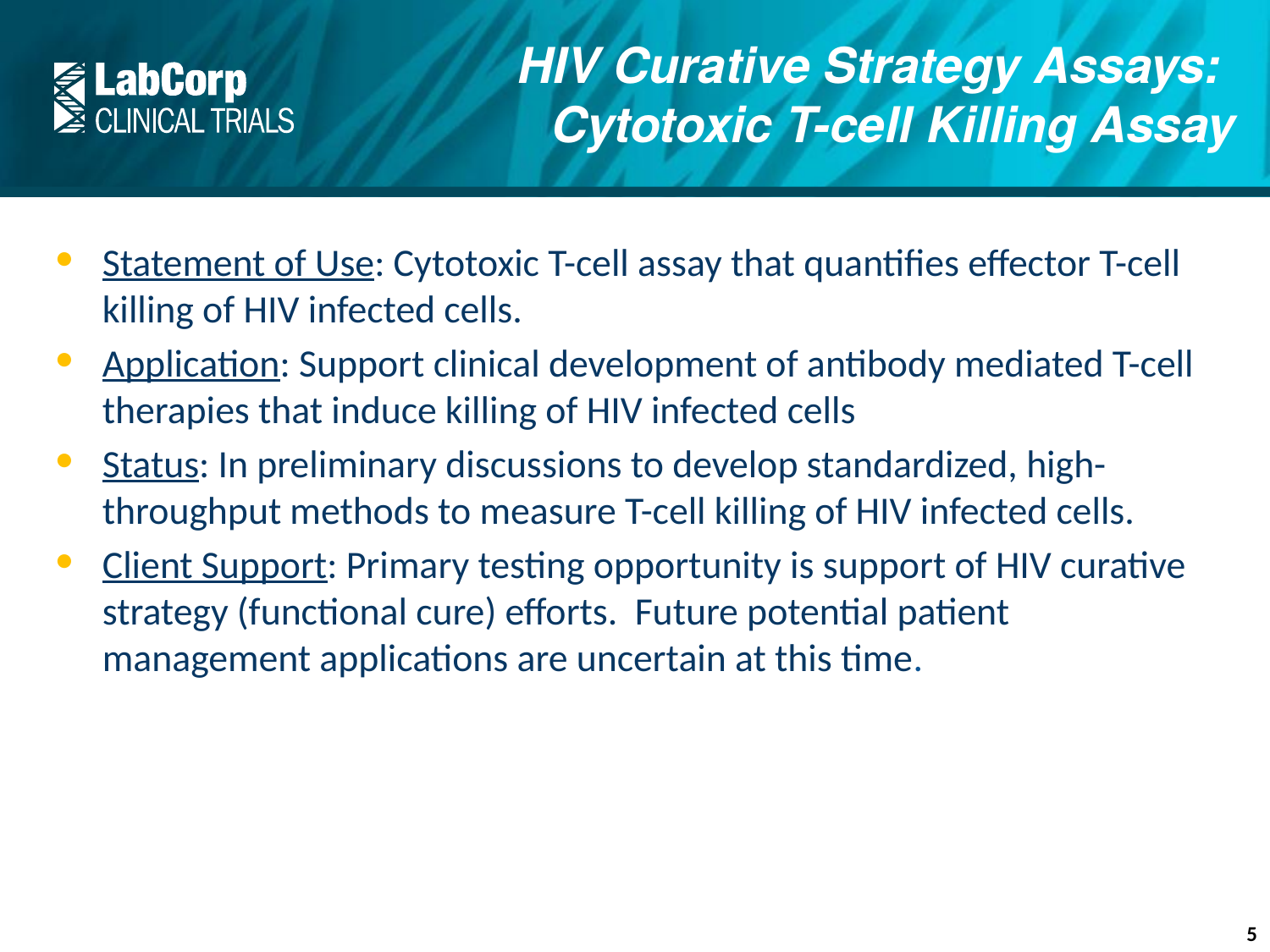

# HIV Curative Strategy Assays: Cytotoxic T-cell Killing Assay
Statement of Use: Cytotoxic T-cell assay that quantifies effector T-cell killing of HIV infected cells.
Application: Support clinical development of antibody mediated T-cell therapies that induce killing of HIV infected cells
Status: In preliminary discussions to develop standardized, high-throughput methods to measure T-cell killing of HIV infected cells.
Client Support: Primary testing opportunity is support of HIV curative strategy (functional cure) efforts.  Future potential patient management applications are uncertain at this time.